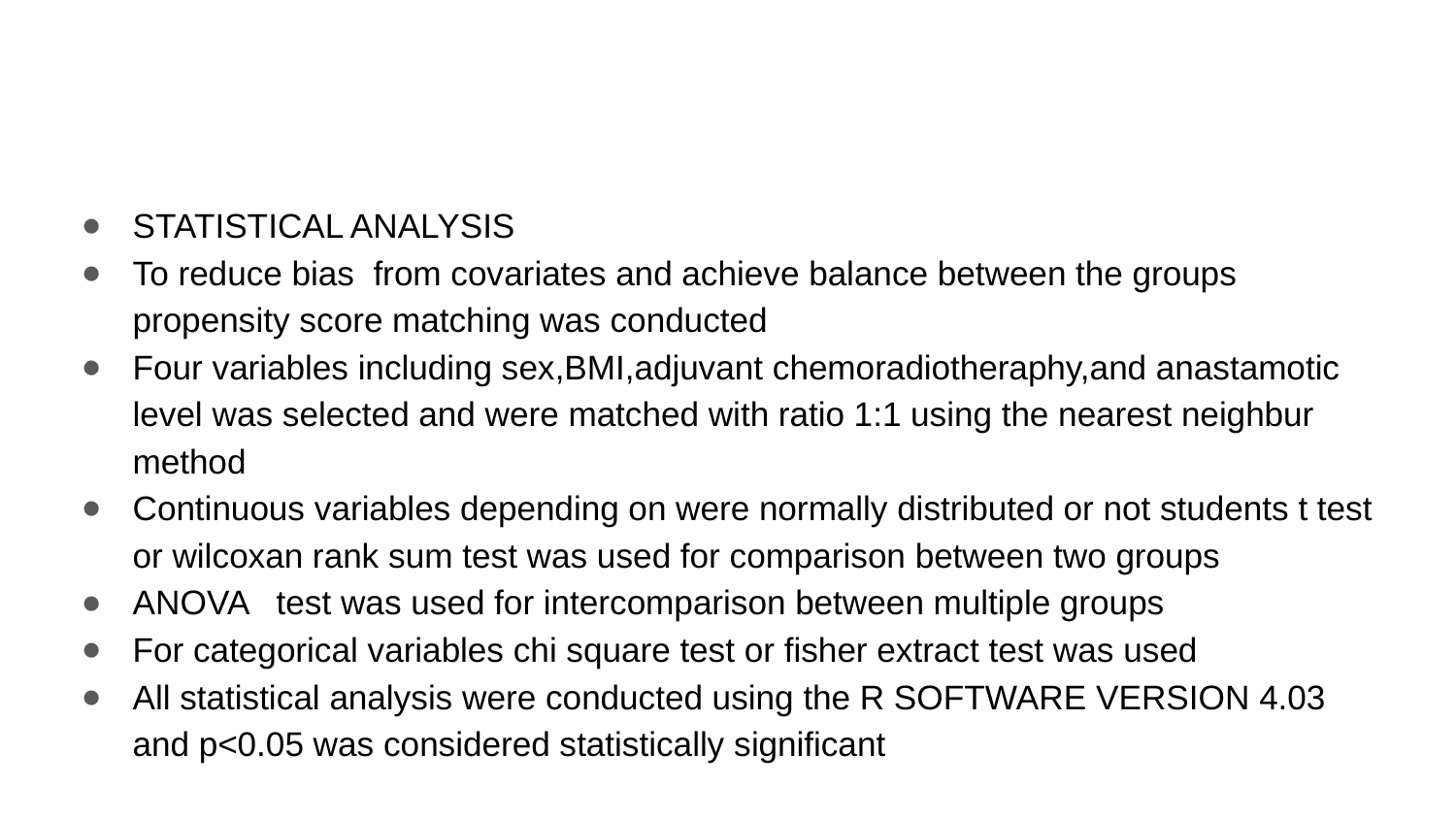

STATISTICAL ANALYSIS
To reduce bias  from covariates and achieve balance between the groups propensity score matching was conducted
Four variables including sex,BMI,adjuvant chemoradiotheraphy,and anastamotic level was selected and were matched with ratio 1:1 using the nearest neighbur method
Continuous variables depending on were normally distributed or not students t test or wilcoxan rank sum test was used for comparison between two groups
ANOVA   test was used for intercomparison between multiple groups
For categorical variables chi square test or fisher extract test was used
All statistical analysis were conducted using the R SOFTWARE VERSION 4.03 and p<0.05 was considered statistically significant